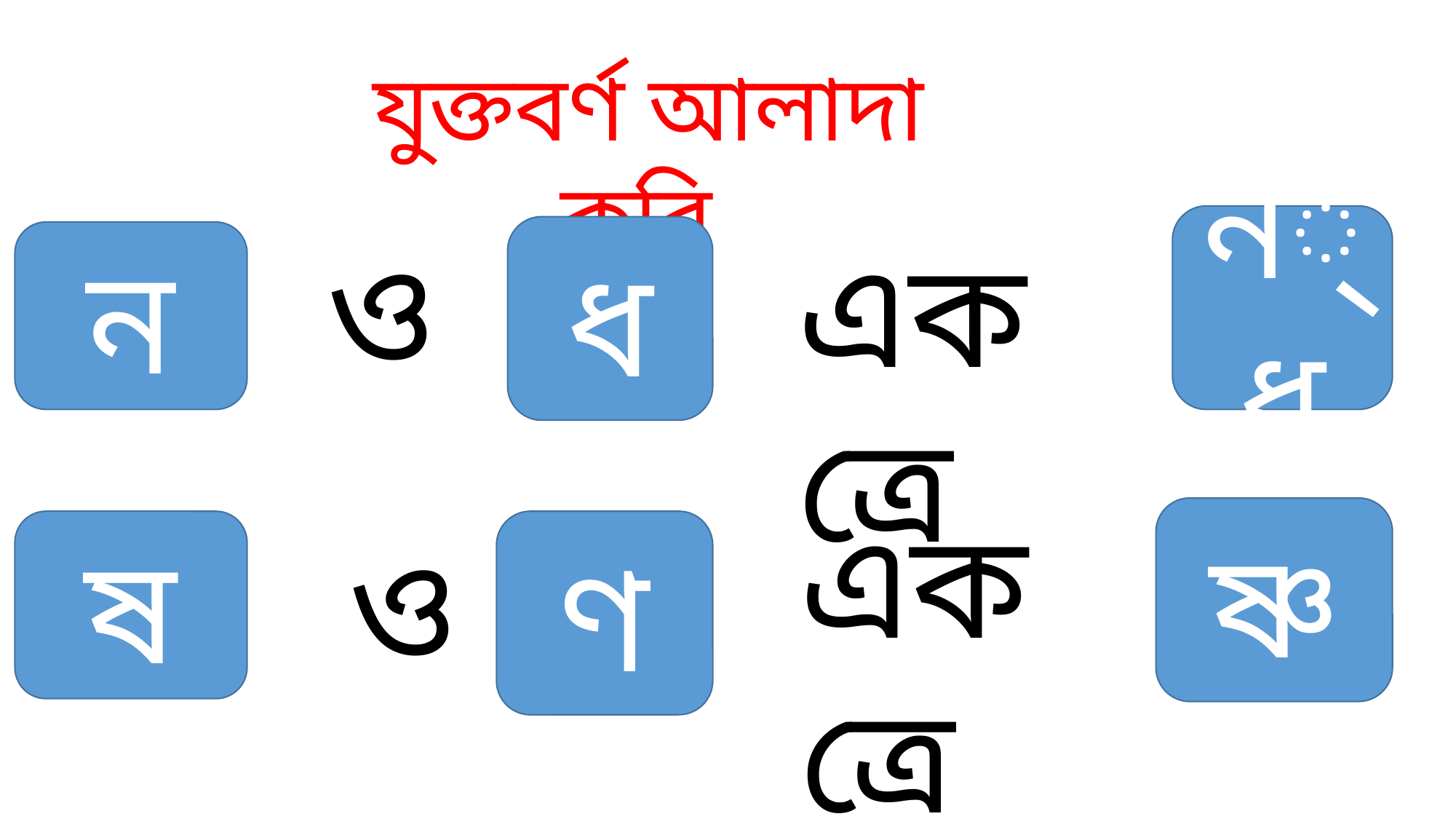

যুক্তবর্ণ আলাদা করি
ন্ধ
ও
ধ
একত্রে
ন
একত্রে
ষ্ণ
ষ
ও
ণ